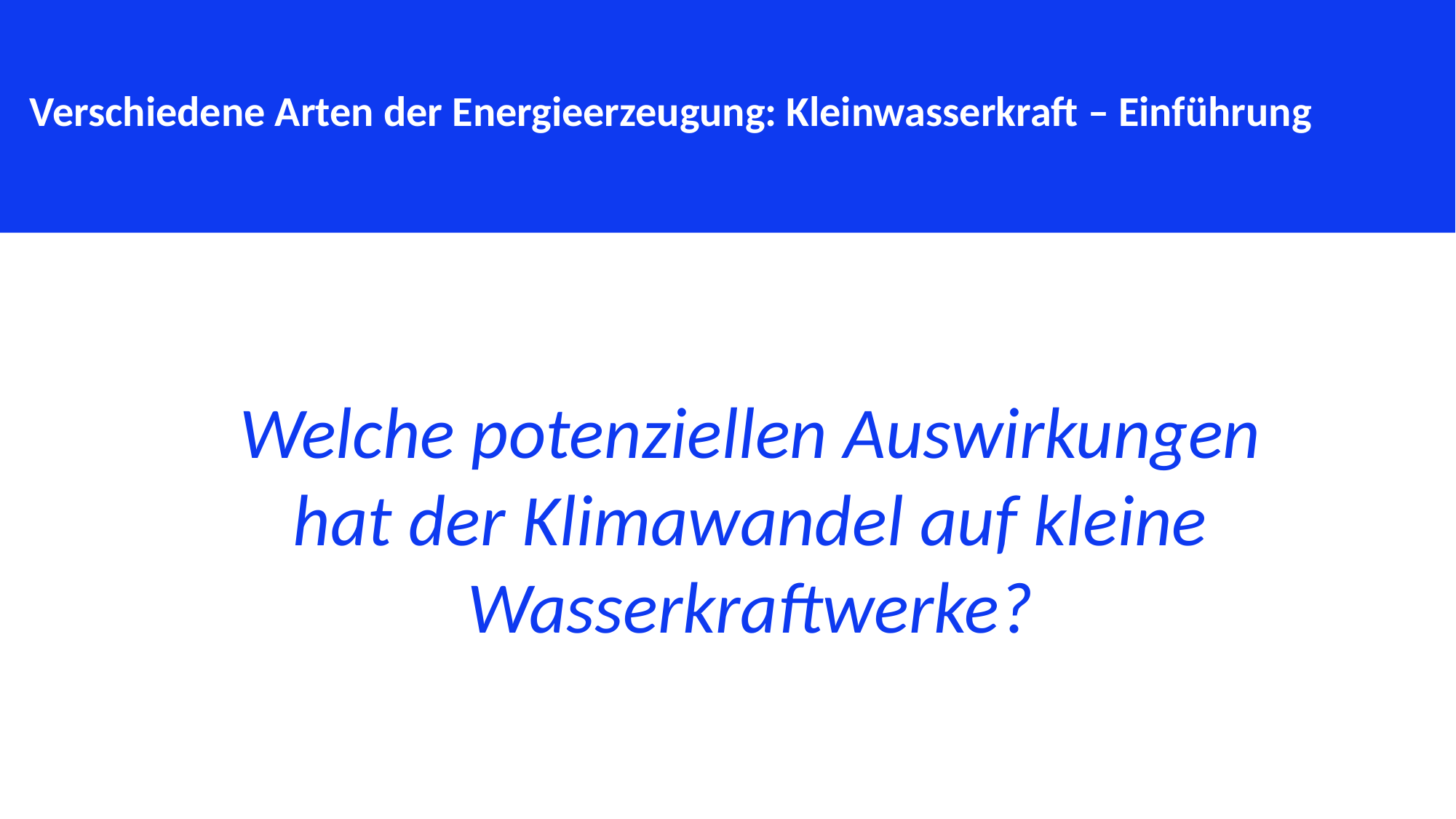

Verschiedene Arten der Energieerzeugung: Kleinwasserkraft – Einführung

Welche potenziellen Auswirkungen hat der Klimawandel auf kleine Wasserkraftwerke?